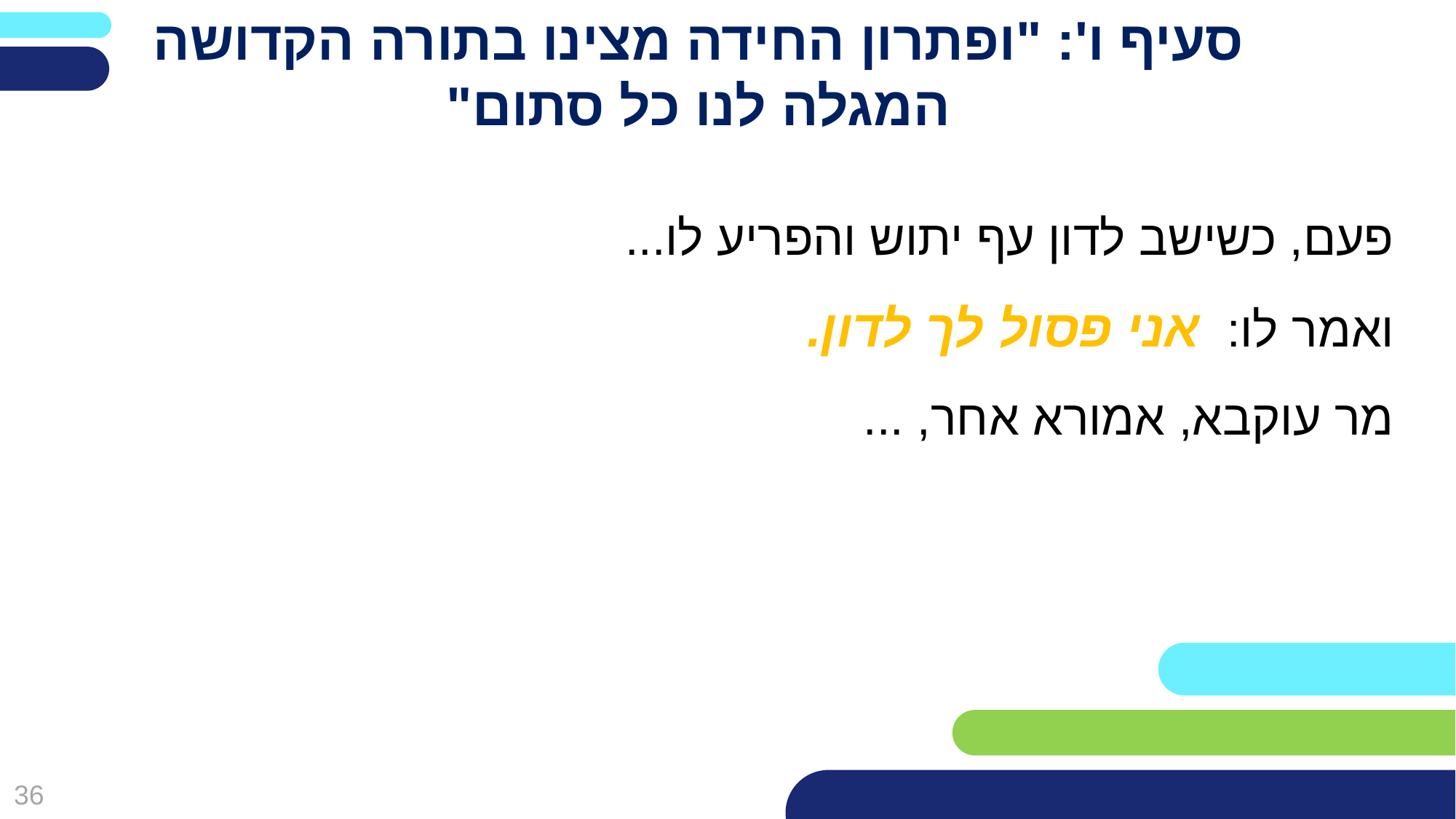

פריסה 2
(הפריסות שונות זו מזו במיקום תיבות הטקסט וגרפיקת הרקע,
ותוכלו לגוון ביניהן)
# סעיף ו': "ופתרון החידה מצינו בתורה הקדושה המגלה לנו כל סתום"
פעם, כשישב לדון עף יתוש והפריע לו...
ואמר לו:  אני פסול לך לדון.
מר עוקבא, אמורא אחר, ...

את השקופית הזו תוכלו לשכפל, על מנת ליצור שקופיות נוספות הזהות לה – אליהן תוכלו להכניס את התכנים.

כדי לשכפל אותה, לחצו עליה קליק ימיני בתפריט השקופיות בצד ובחרו
"שכפל שקופית" או "Duplicate Slide"
(מחקו ריבוע זה לאחר הקריאה)